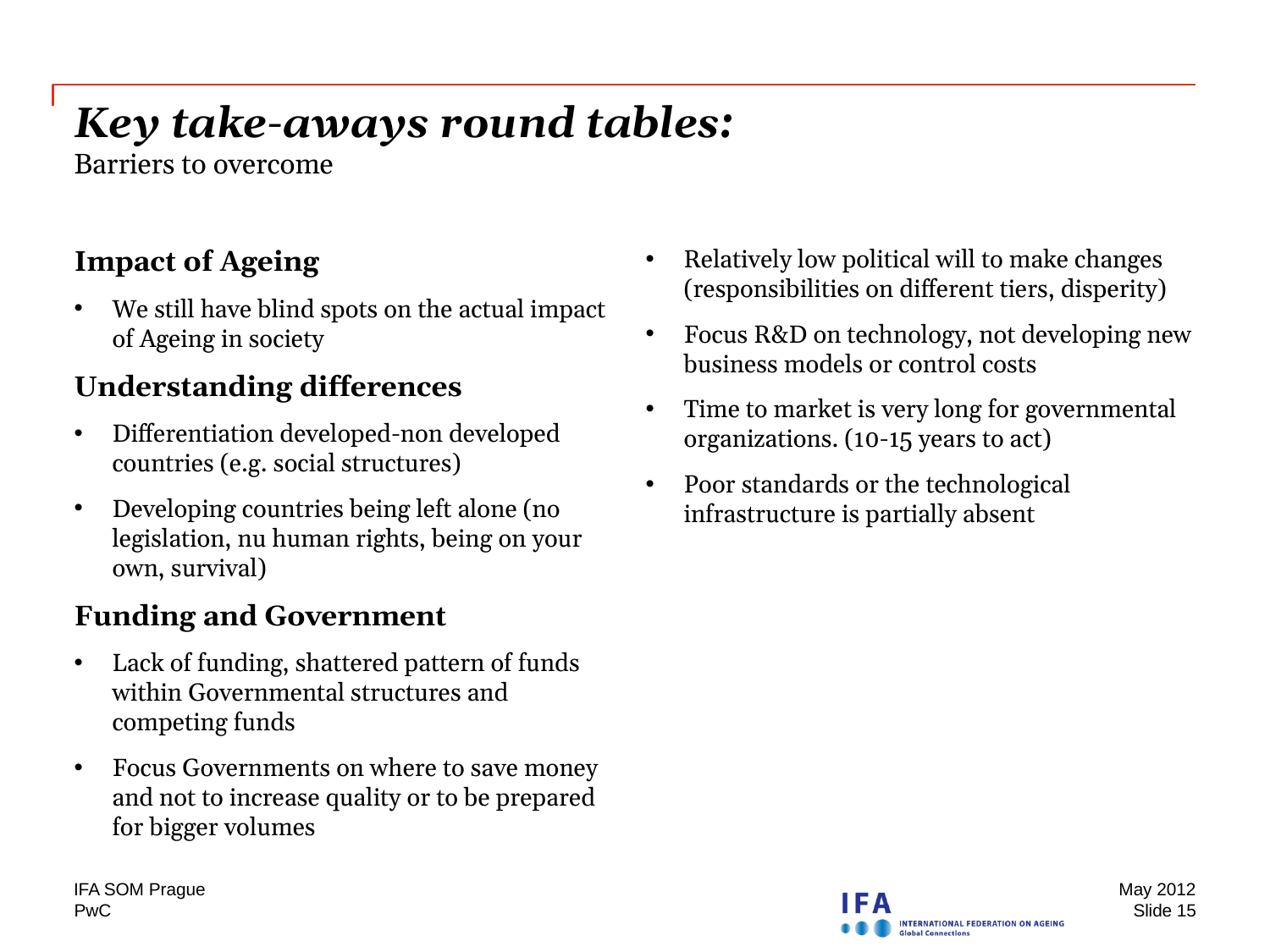

# Key take-aways round tables: Barriers to overcome
Relatively low political will to make changes (responsibilities on different tiers, disperity)
Focus R&D on technology, not developing new business models or control costs
Time to market is very long for governmental organizations. (10-15 years to act)
Poor standards or the technological infrastructure is partially absent

Impact of Ageing
We still have blind spots on the actual impact of Ageing in society
Understanding differences
Differentiation developed-non developed countries (e.g. social structures)
Developing countries being left alone (no legislation, nu human rights, being on your own, survival)
Funding and Government
Lack of funding, shattered pattern of funds within Governmental structures and competing funds
Focus Governments on where to save money and not to increase quality or to be prepared for bigger volumes

IFA SOM Prague
May 2012
Slide 15